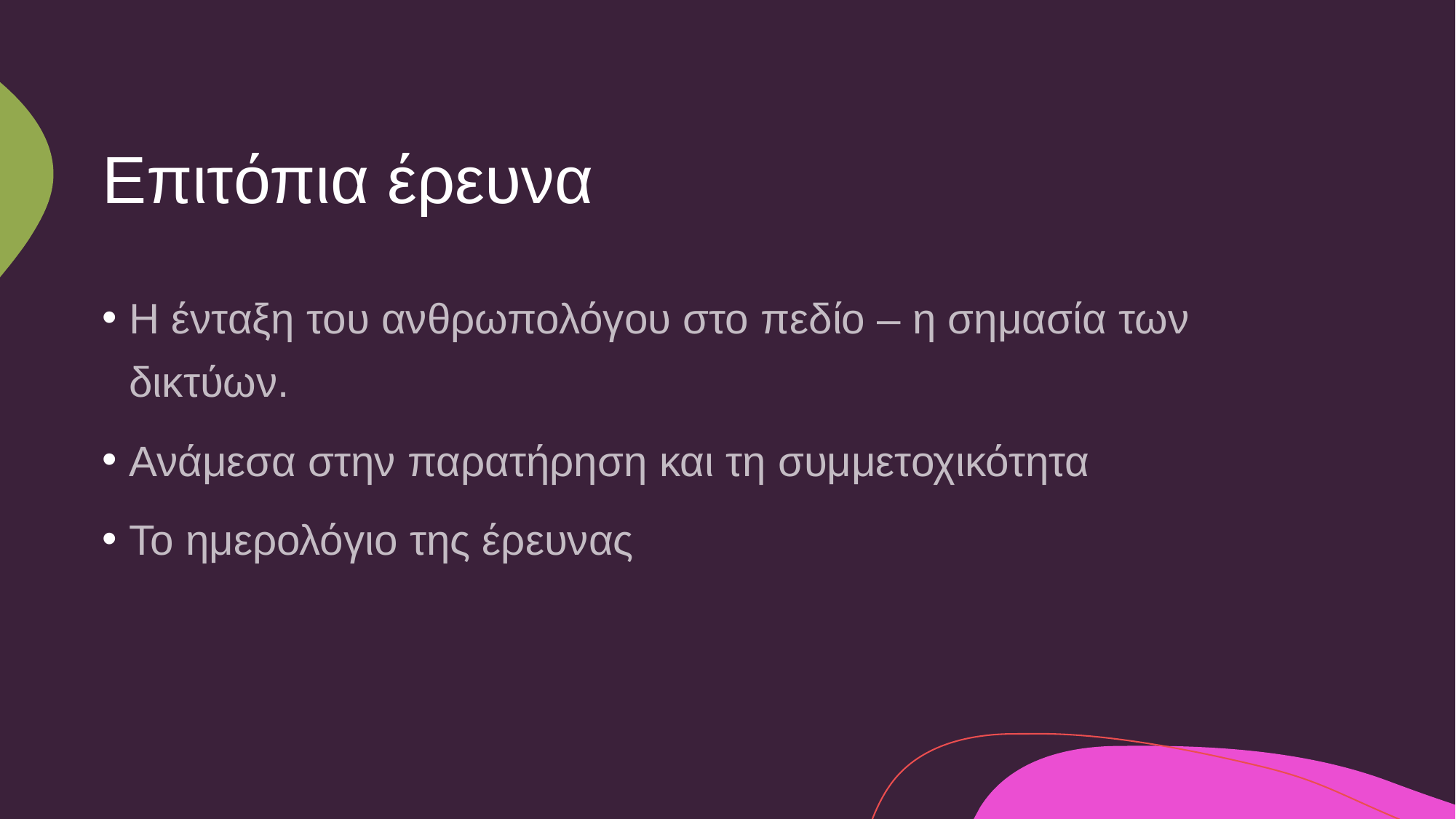

# Επιτόπια έρευνα
Η ένταξη του ανθρωπολόγου στο πεδίο – η σημασία των δικτύων.
Ανάμεσα στην παρατήρηση και τη συμμετοχικότητα
Το ημερολόγιο της έρευνας